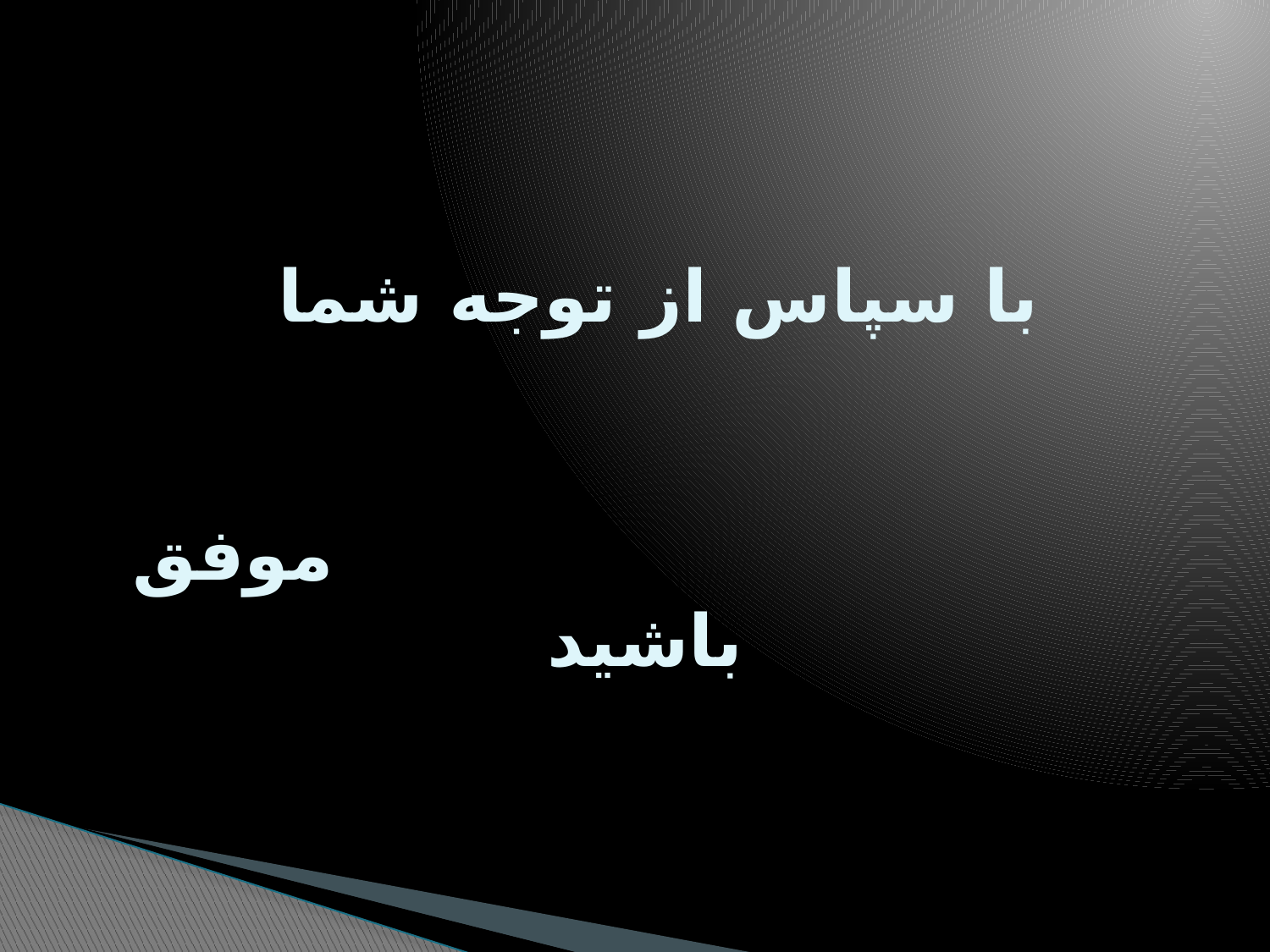

# با سپاس از توجه شما موفق باشید